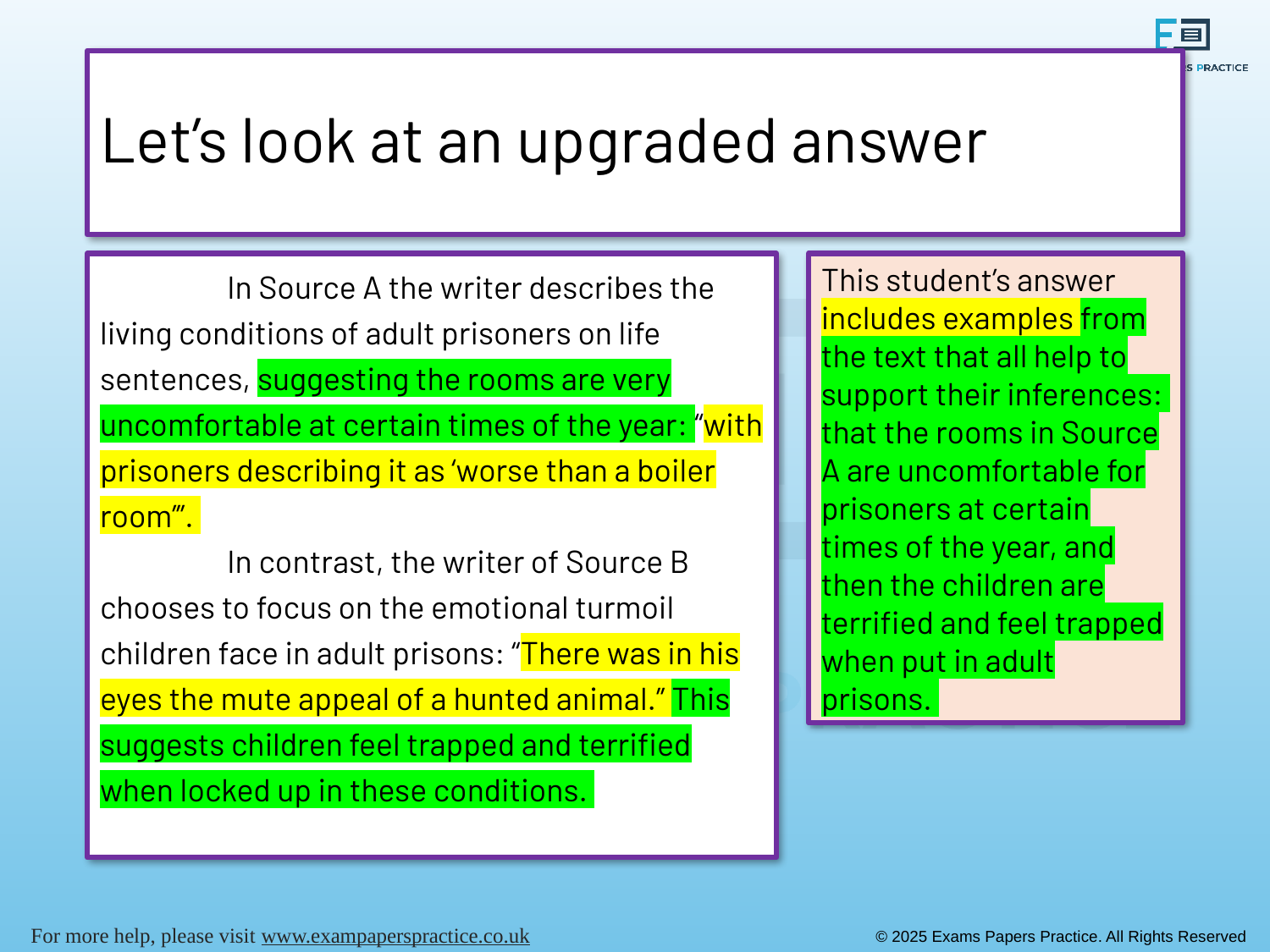

# Let’s look at an upgraded answer
	In Source A the writer describes the living conditions of adult prisoners on life sentences, suggesting the rooms are very uncomfortable at certain times of the year: “with prisoners describing it as ‘worse than a boiler room’”.
	In contrast, the writer of Source B chooses to focus on the emotional turmoil children face in adult prisons: “There was in his eyes the mute appeal of a hunted animal.” This suggests children feel trapped and terrified when locked up in these conditions.
This student’s answer includes examples from the text that all help to support their inferences:  that the rooms in Source A are uncomfortable for prisoners at certain times of the year, and then the children are terrified and feel trapped when put in adult prisons.